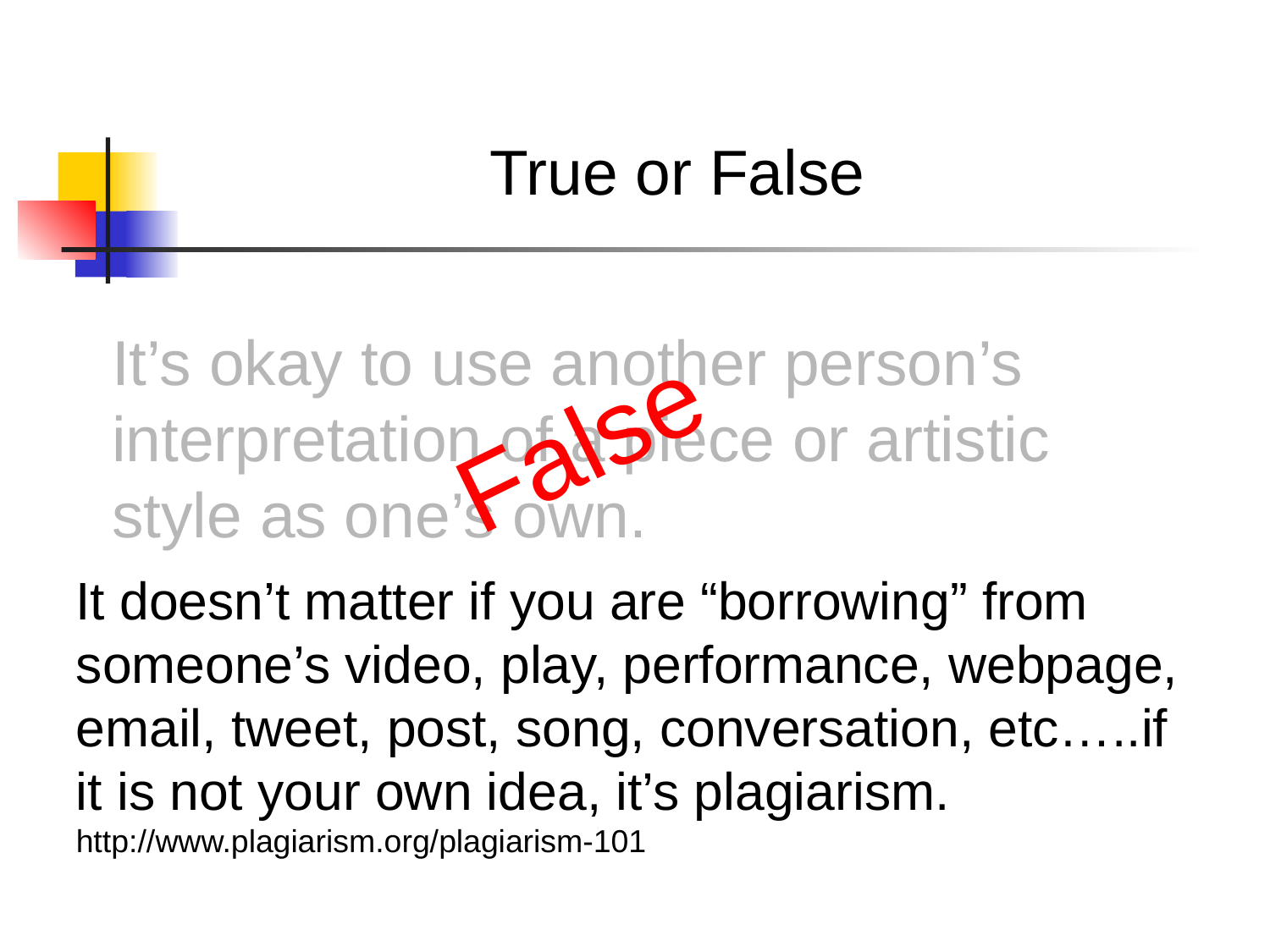

True or False
It’s okay to use another person’s interpretation of a piece or artistic style as one’s own.
False
It doesn’t matter if you are “borrowing” from someone’s video, play, performance, webpage, email, tweet, post, song, conversation, etc…..if it is not your own idea, it’s plagiarism.
http://www.plagiarism.org/plagiarism-101